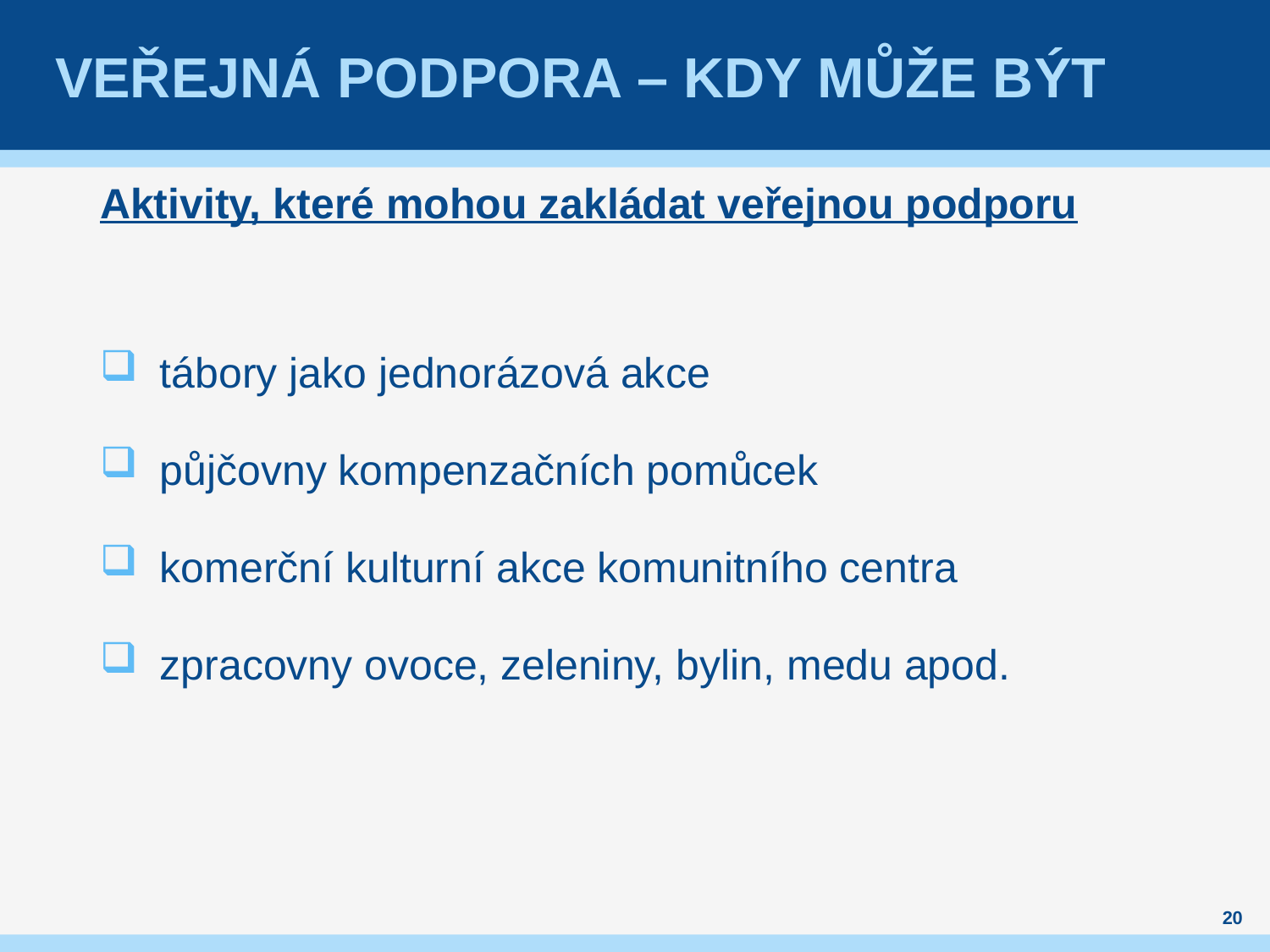

# Veřejná podpora – kdy může být
Aktivity, které mohou zakládat veřejnou podporu

tábory jako jednorázová akce
půjčovny kompenzačních pomůcek
komerční kulturní akce komunitního centra
zpracovny ovoce, zeleniny, bylin, medu apod.

20